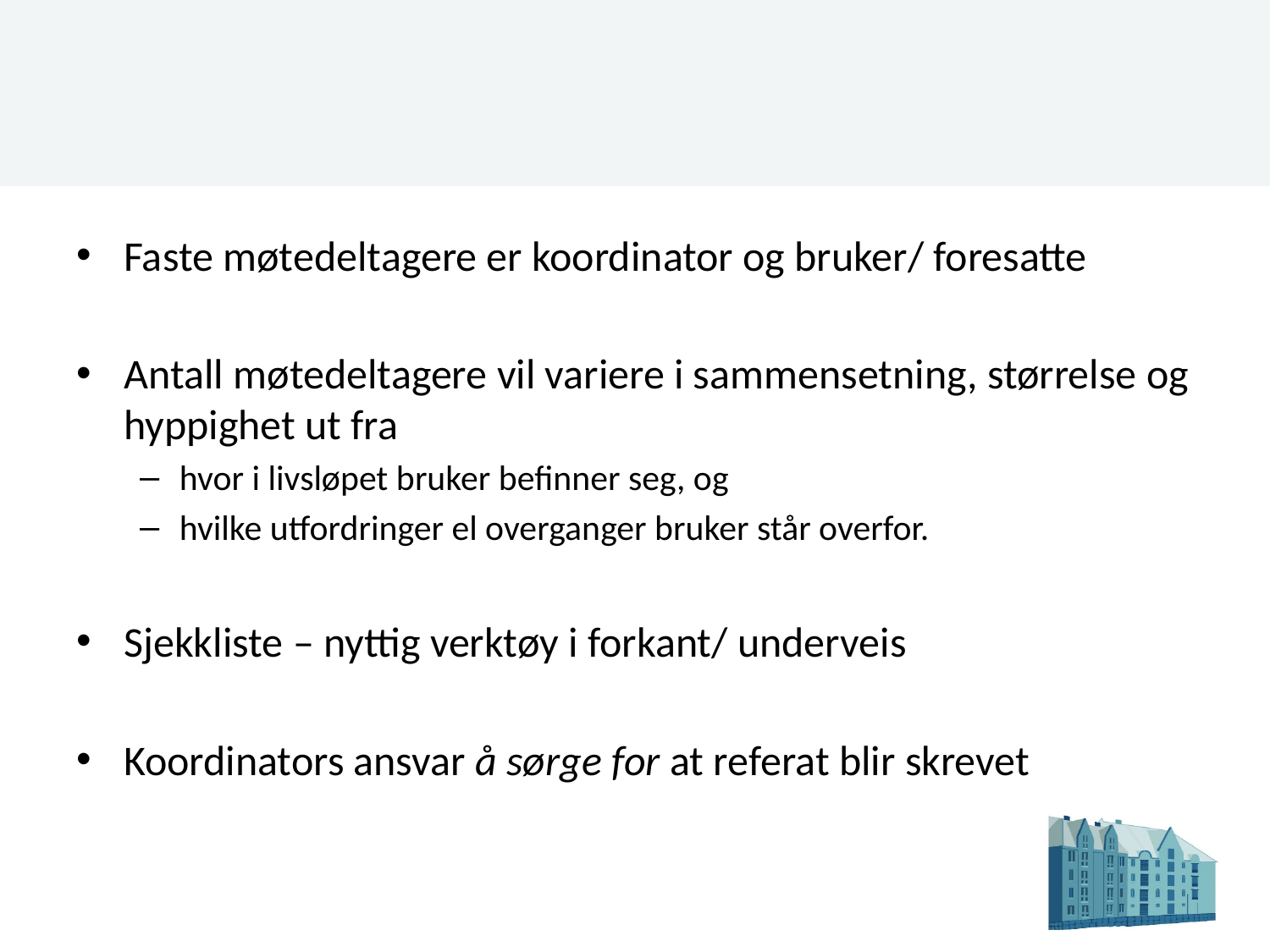

#
Faste møtedeltagere er koordinator og bruker/ foresatte

Antall møtedeltagere vil variere i sammensetning, størrelse og hyppighet ut fra
hvor i livsløpet bruker befinner seg, og
hvilke utfordringer el overganger bruker står overfor.

Sjekkliste – nyttig verktøy i forkant/ underveis

Koordinators ansvar å sørge for at referat blir skrevet